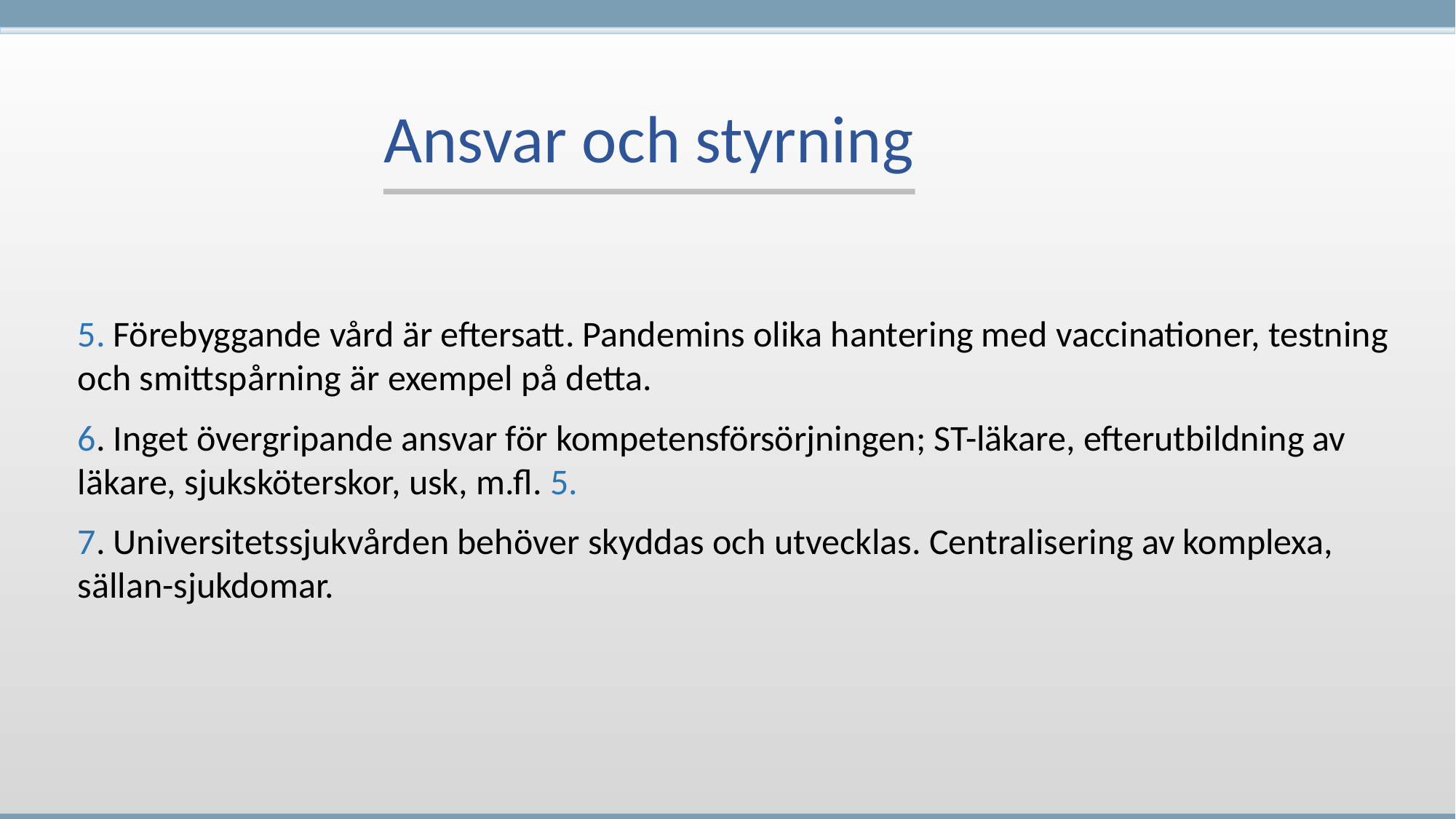

Ansvar och styrning

5. Förebyggande vård är eftersatt. Pandemins olika hantering med vaccinationer, testning och smittspårning är exempel på detta.
6. Inget övergripande ansvar för kompetensförsörjningen; ST-läkare, efterutbildning av läkare, sjuksköterskor, usk, m.fl. 5.
7. Universitetssjukvården behöver skyddas och utvecklas. Centralisering av komplexa, sällan-sjukdomar.